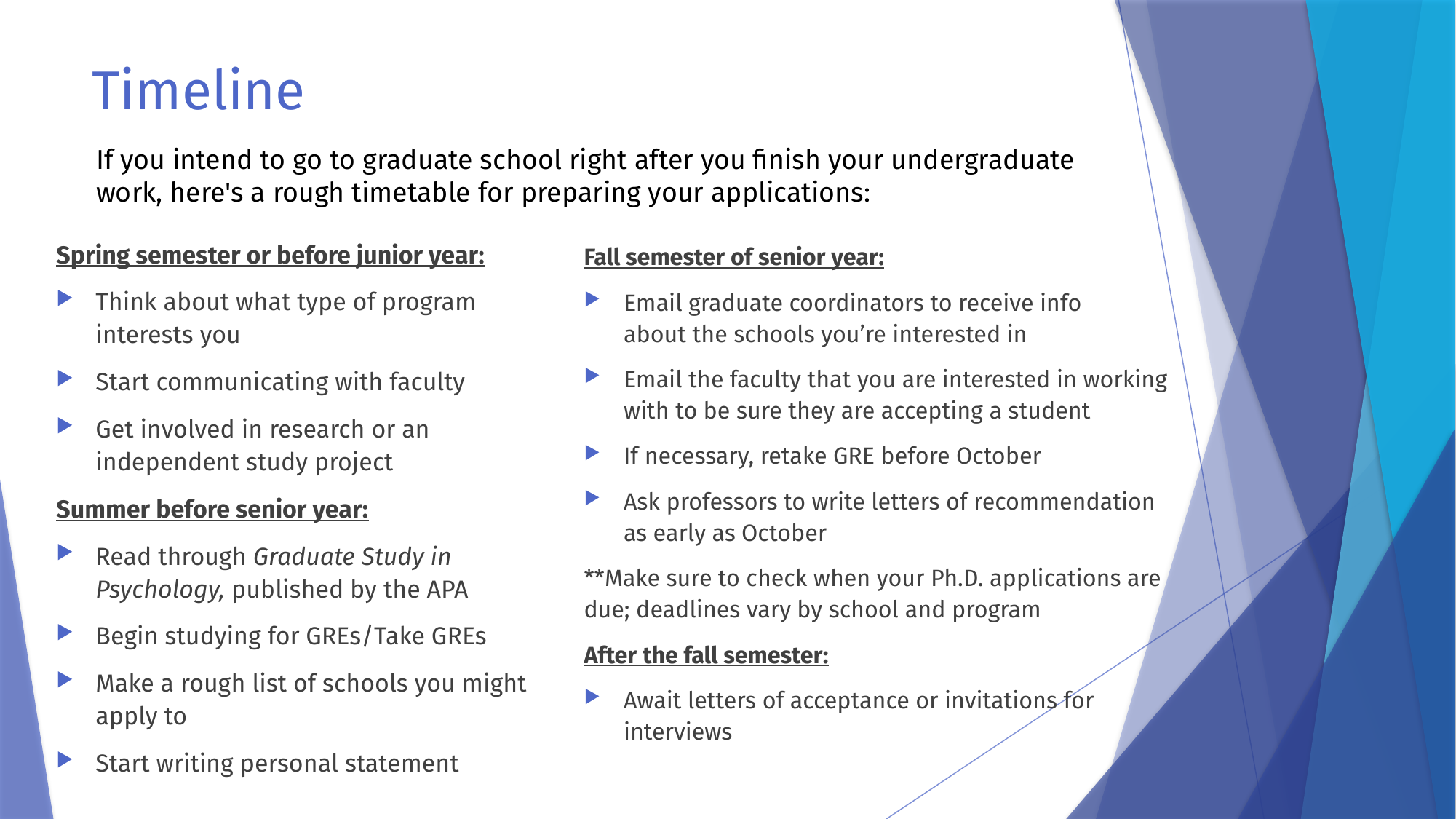

# Timeline
If you intend to go to graduate school right after you finish your undergraduate work, here's a rough timetable for preparing your applications:
Spring semester or before junior year:
Think about what type of program interests you
Start communicating with faculty
Get involved in research or an independent study project
Summer before senior year:
Read through Graduate Study in Psychology, published by the APA
Begin studying for GREs/Take GREs
Make a rough list of schools you might apply to
Start writing personal statement

Fall semester of senior year:
Email graduate coordinators to receive info
about the schools you’re interested in
Email the faculty that you are interested in working with to be sure they are accepting a student
If necessary, retake GRE before October
Ask professors to write letters of recommendation as early as October
**Make sure to check when your Ph.D. applications are due; deadlines vary by school and program
After the fall semester:
Await letters of acceptance or invitations for interviews